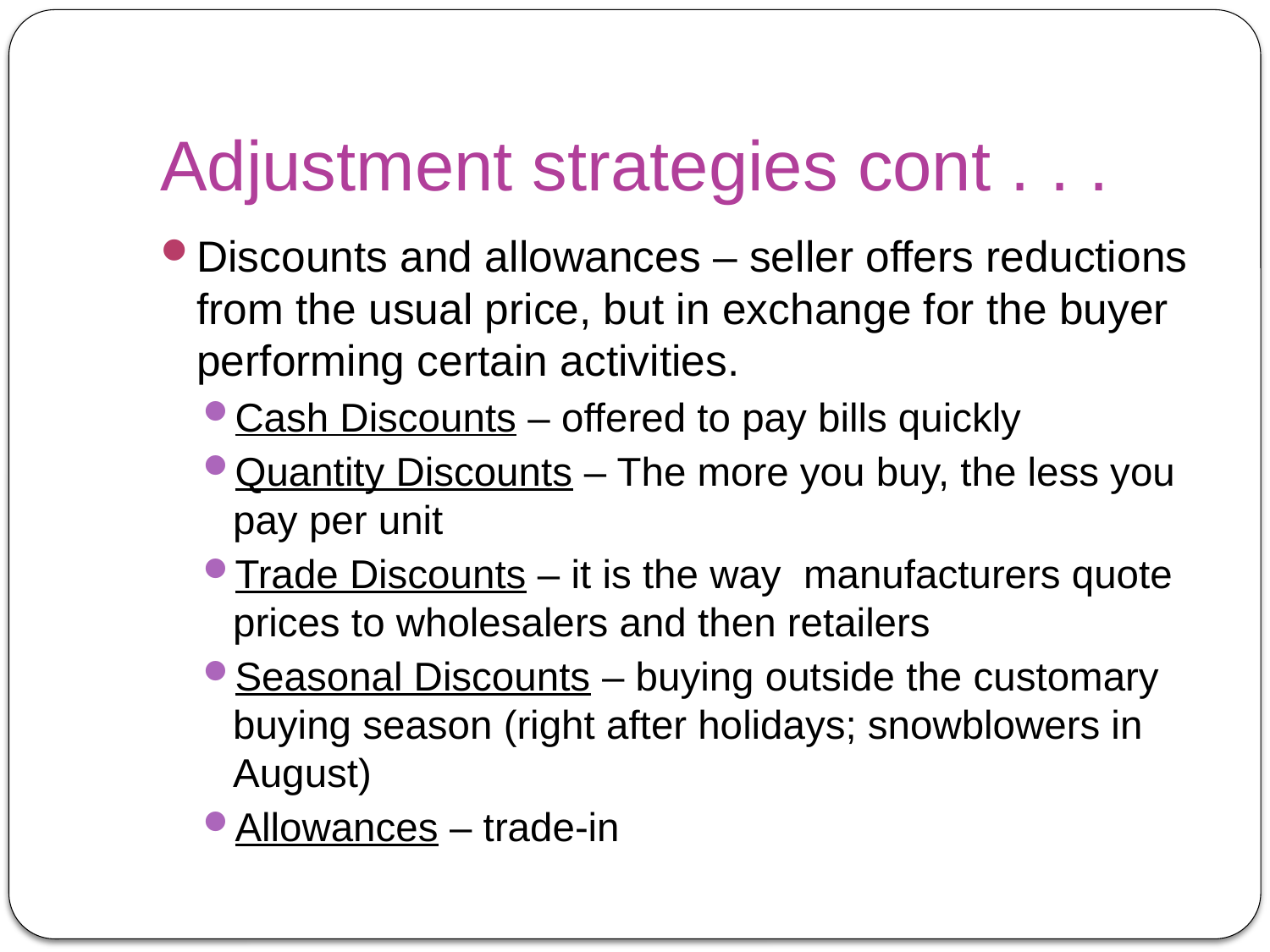

Adjustment strategies cont . . .
Discounts and allowances – seller offers reductions from the usual price, but in exchange for the buyer performing certain activities.
Cash Discounts – offered to pay bills quickly
Quantity Discounts – The more you buy, the less you pay per unit
Trade Discounts – it is the way  manufacturers quote prices to wholesalers and then retailers
Seasonal Discounts – buying outside the customary buying season (right after holidays; snowblowers in August)
Allowances – trade-in